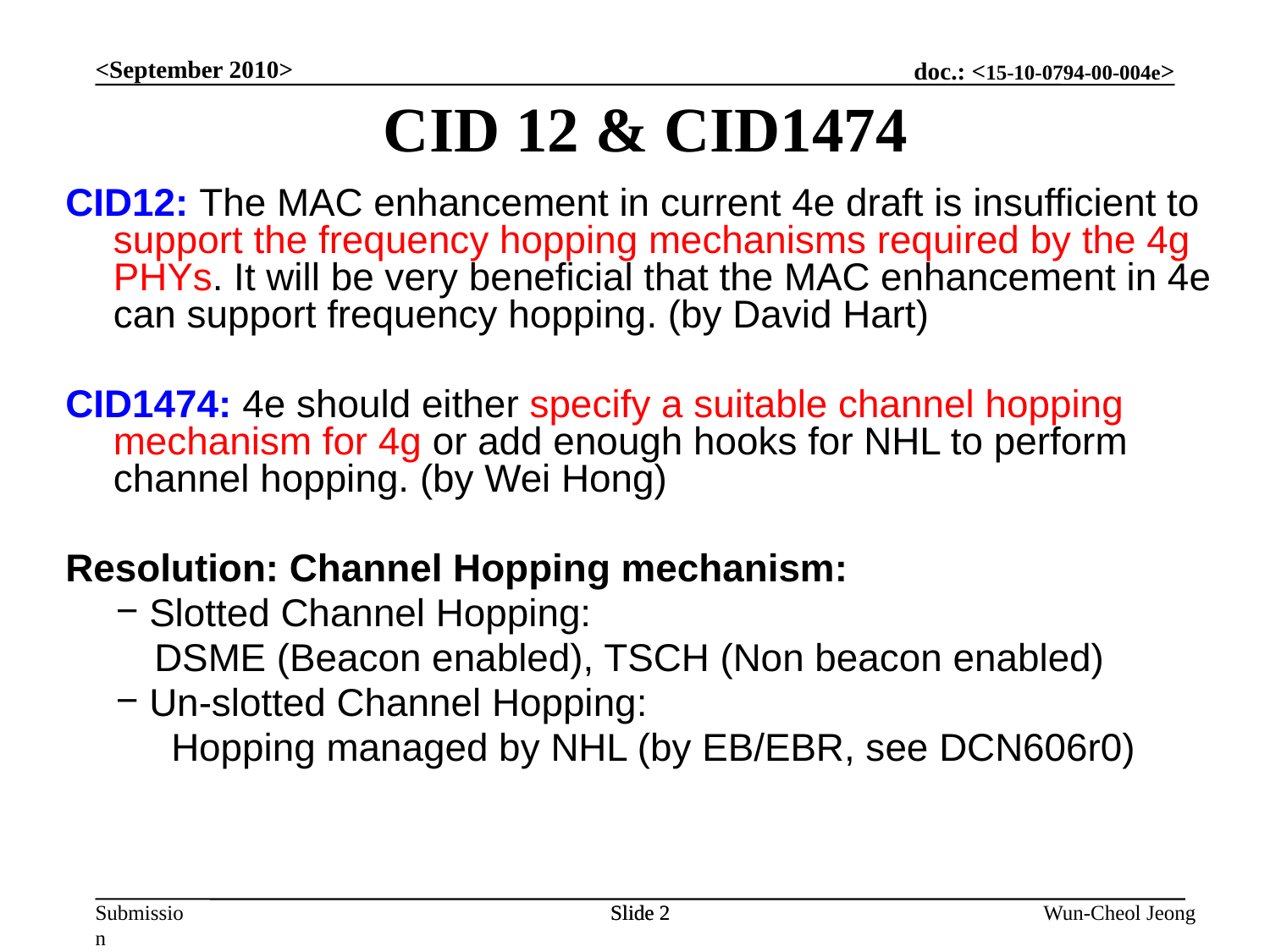

<September 2010>
CID 12 & CID1474
CID12: The MAC enhancement in current 4e draft is insufficient to support the frequency hopping mechanisms required by the 4g PHYs. It will be very beneficial that the MAC enhancement in 4e can support frequency hopping. (by David Hart)

CID1474: 4e should either specify a suitable channel hopping mechanism for 4g or add enough hooks for NHL to perform channel hopping. (by Wei Hong)

Resolution: Channel Hopping mechanism:
 Slotted Channel Hopping:
DSME (Beacon enabled), TSCH (Non beacon enabled)
 Un-slotted Channel Hopping:
Hopping managed by NHL (by EB/EBR, see DCN606r0)

Slide 2
Slide 2
Wun-Cheol Jeong